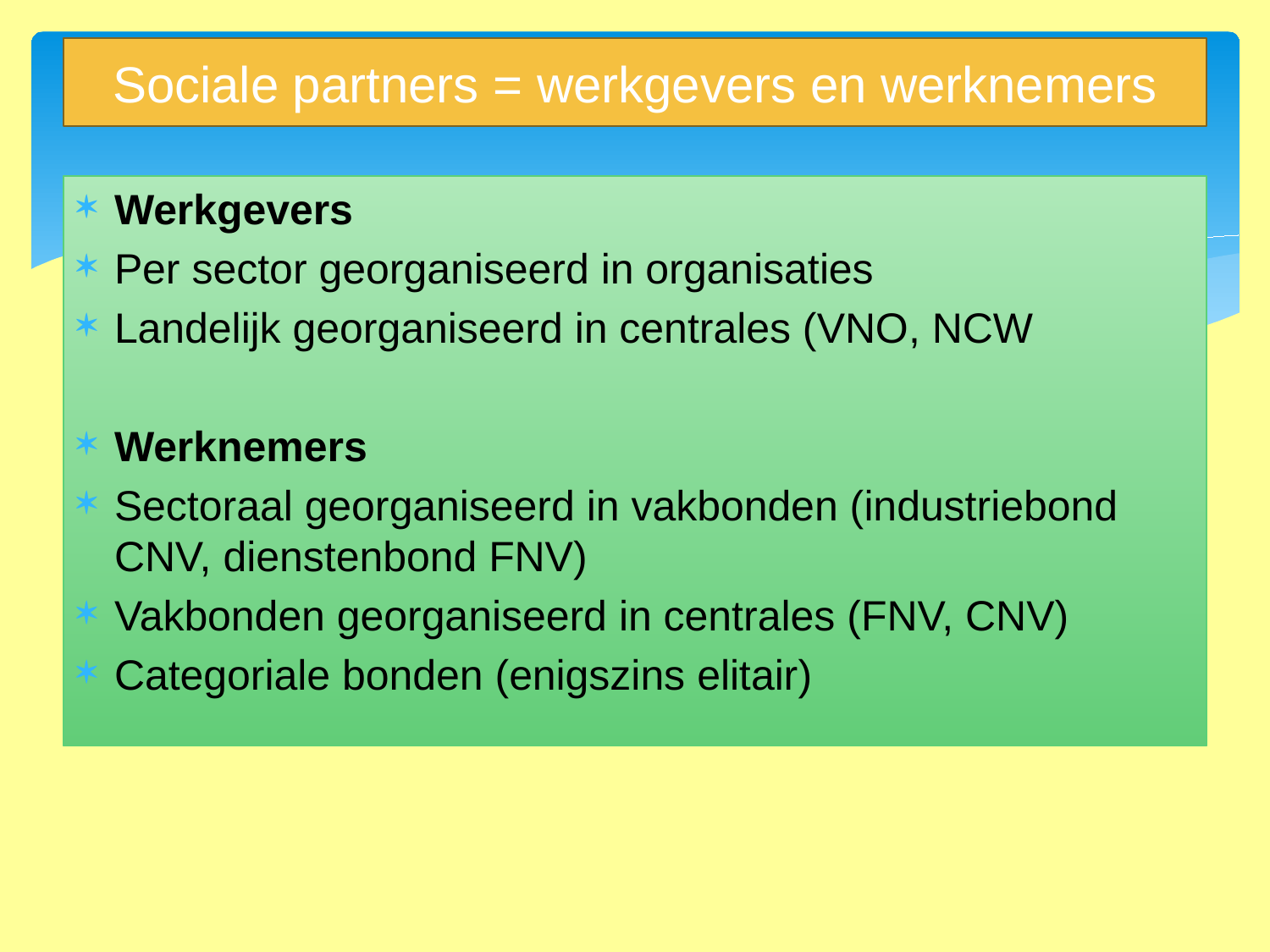

# Sociale partners = werkgevers en werknemers
Werkgevers
Per sector georganiseerd in organisaties
Landelijk georganiseerd in centrales (VNO, NCW

Werknemers
Sectoraal georganiseerd in vakbonden (industriebond CNV, dienstenbond FNV)
Vakbonden georganiseerd in centrales (FNV, CNV)
Categoriale bonden (enigszins elitair)